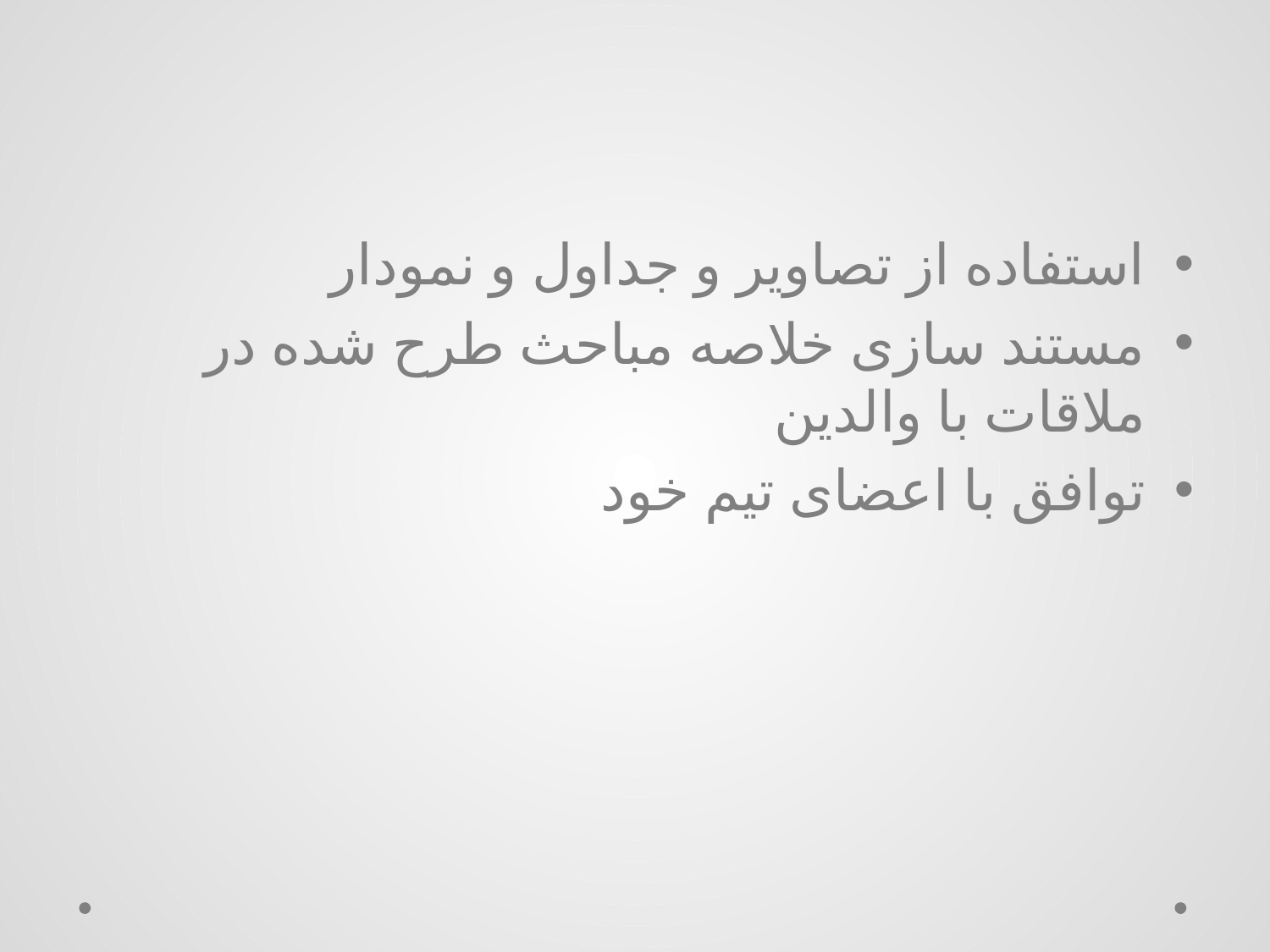

#
استفاده از تصاویر و جداول و نمودار
مستند سازی خلاصه مباحث طرح شده در ملاقات با والدین
توافق با اعضای تیم خود